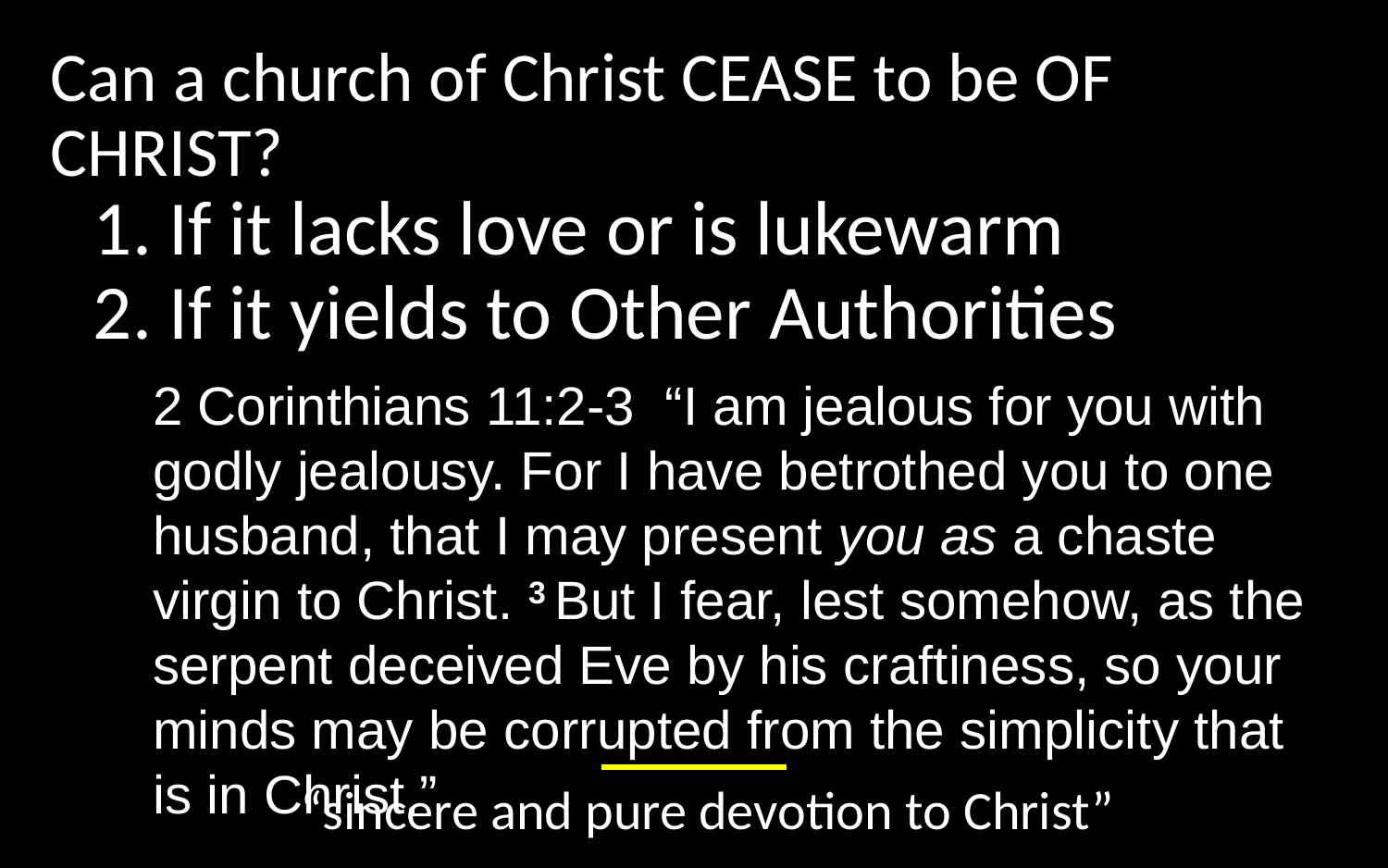

# Can a church of Christ CEASE to be OF CHRIST?
1. If it lacks love or is lukewarm
2. If it yields to Other Authorities
2 Corinthians 11:2-3  “I am jealous for you with godly jealousy. For I have betrothed you to one husband, that I may present you as a chaste virgin to Christ. 3 But I fear, lest somehow, as the serpent deceived Eve by his craftiness, so your minds may be corrupted from the simplicity that is in Christ.”
“sincere and pure devotion to Christ”